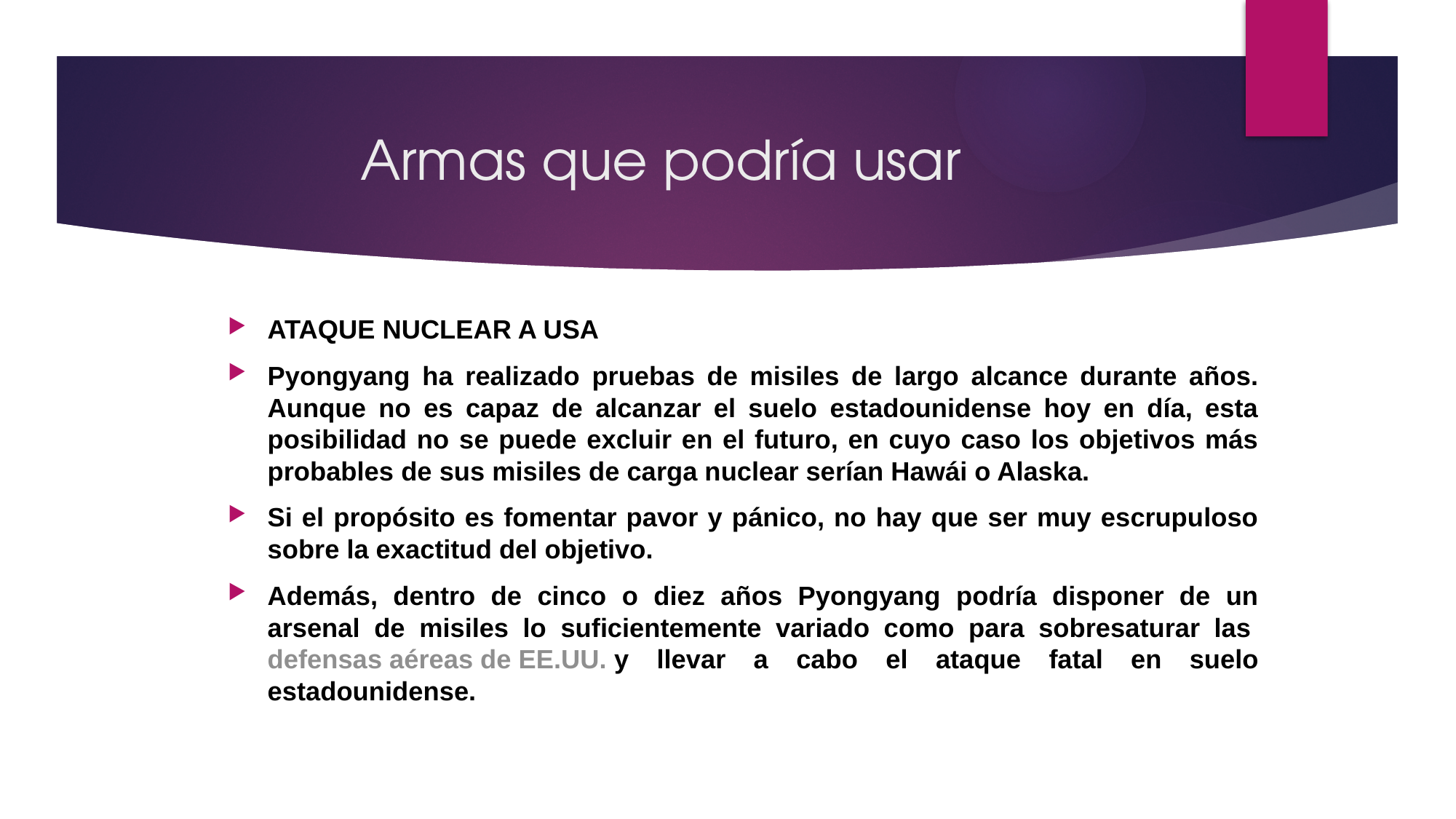

# Armas que podría usar
ATAQUE NUCLEAR A USA
Pyongyang ha realizado pruebas de misiles de largo alcance durante años. Aunque no es capaz de alcanzar el suelo estadounidense hoy en día, esta posibilidad no se puede excluir en el futuro, en cuyo caso los objetivos más probables de sus misiles de carga nuclear serían Hawái o Alaska.
Si el propósito es fomentar pavor y pánico, no hay que ser muy escrupuloso sobre la exactitud del objetivo.
Además, dentro de cinco o diez años Pyongyang podría disponer de un arsenal de misiles lo suficientemente variado como para sobresaturar las defensas aéreas de EE.UU. y llevar a cabo el ataque fatal en suelo estadounidense.